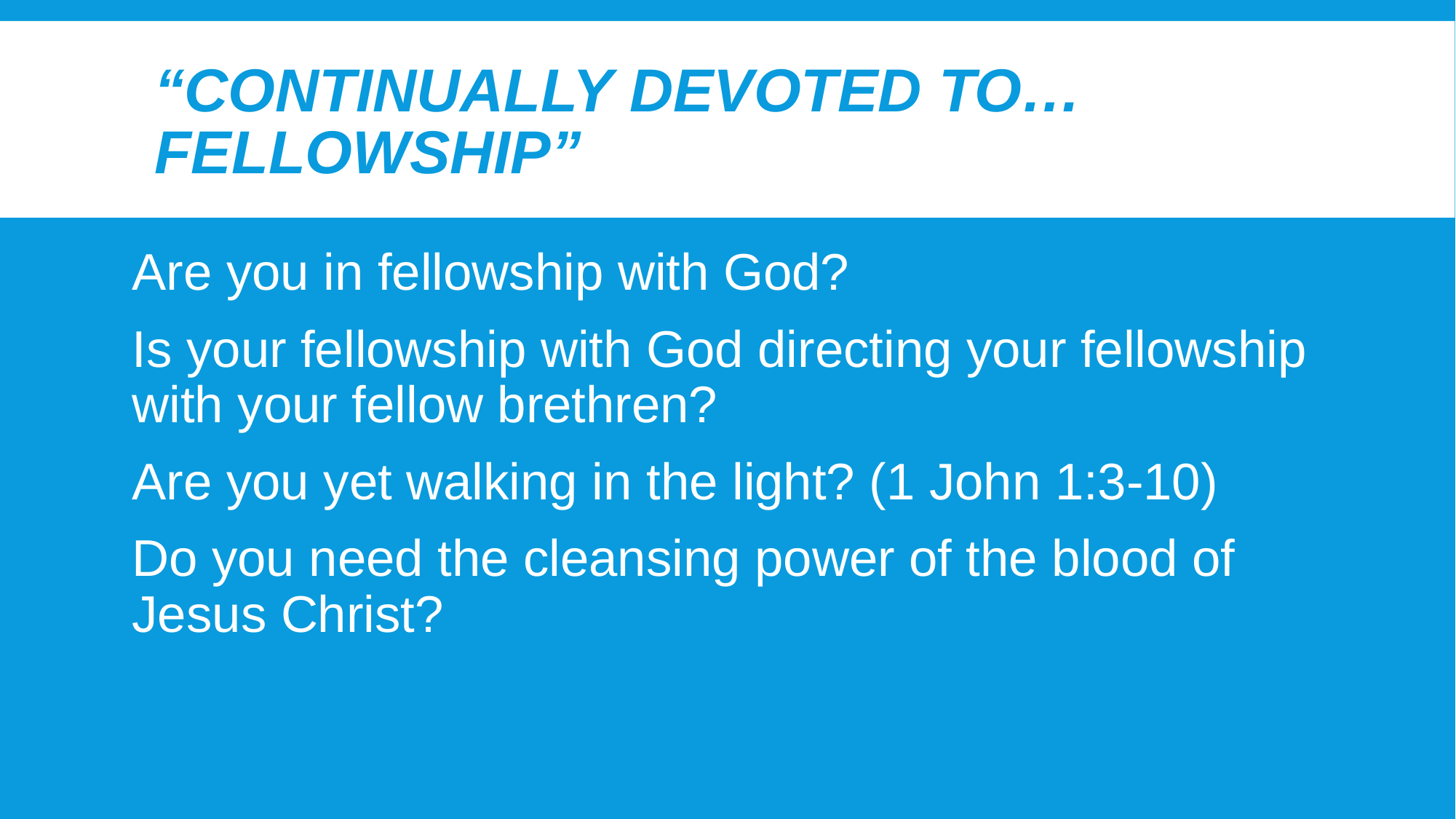

# “Continually devoted to… Fellowship”
Are you in fellowship with God?
Is your fellowship with God directing your fellowship with your fellow brethren?
Are you yet walking in the light? (1 John 1:3-10)
Do you need the cleansing power of the blood of Jesus Christ?